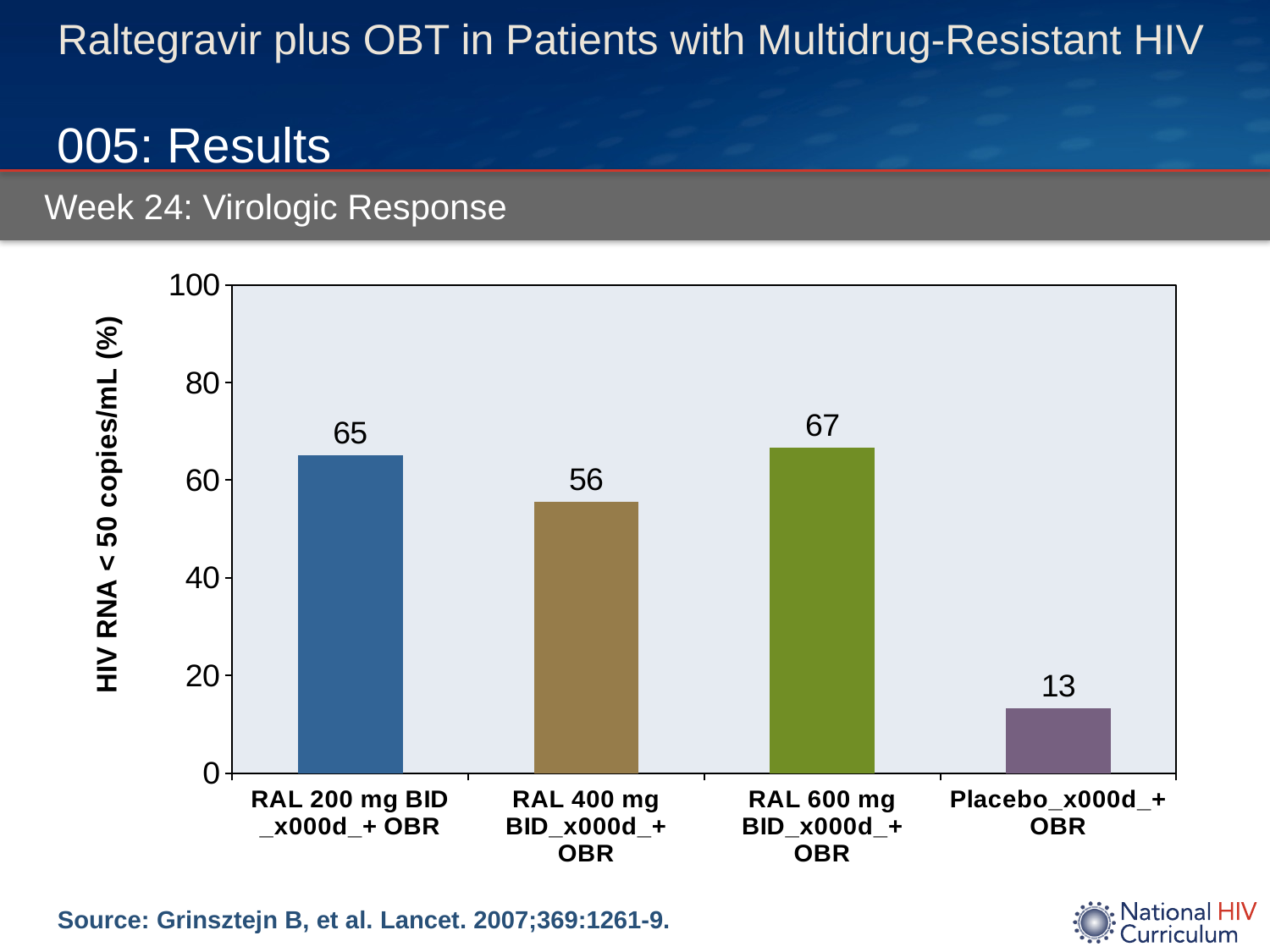

# Raltegravir plus OBT in Patients with Multidrug-Resistant HIV 005: Results
Week 24: Virologic Response

### Chart

| Category | < 50 copies/mL |
|---|---|
| RAL 200 mg BID _x000d_+ OBR | 65.1 |
| RAL 400 mg BID_x000d_+ OBR | 55.6 |
| RAL 600 mg BID_x000d_+ OBR | 66.7 |
| Placebo_x000d_+ OBR | 13.3 |
Source: Grinsztejn B, et al. Lancet. 2007;369:1261-9.